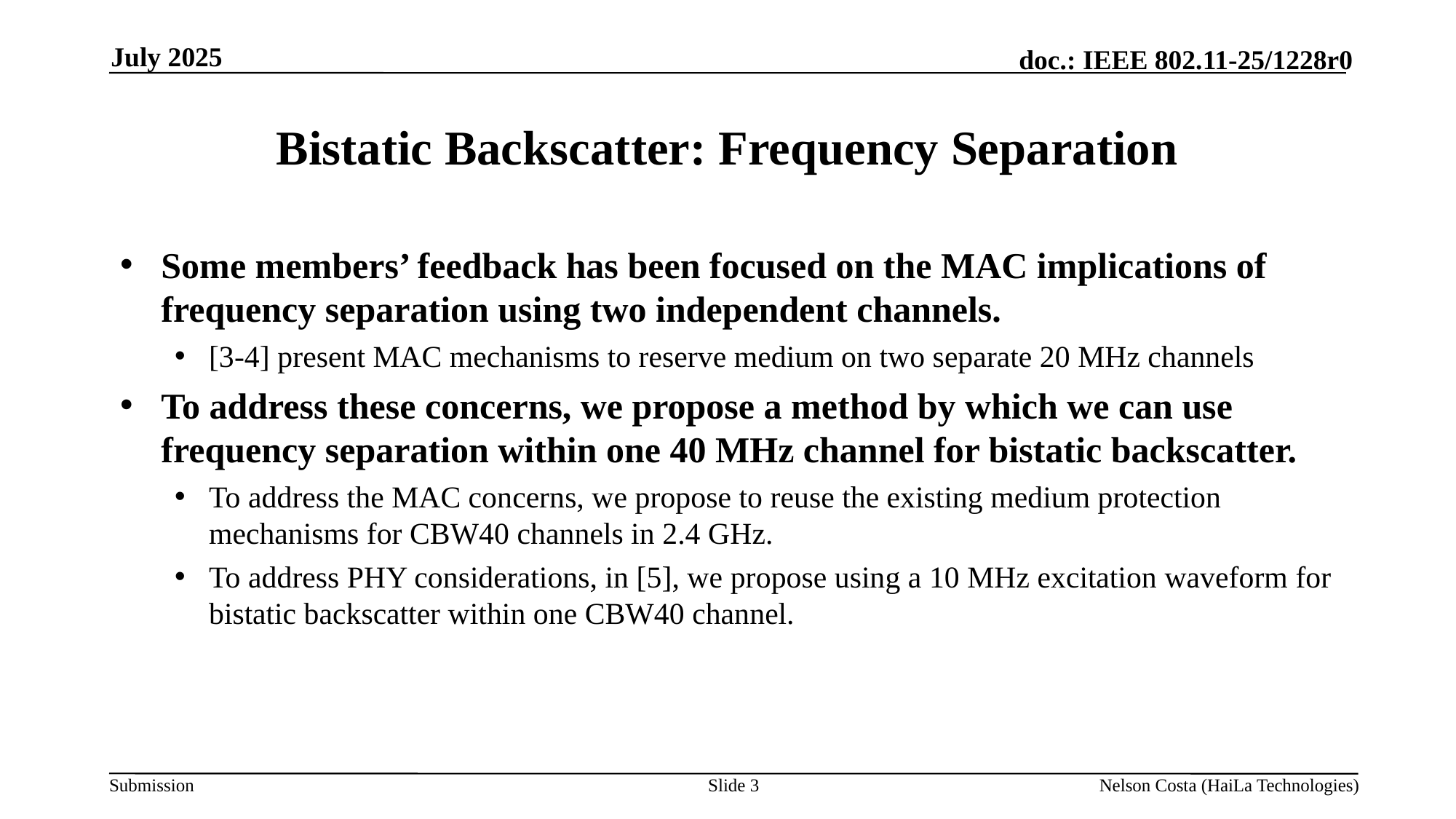

July 2025
# Bistatic Backscatter: Frequency Separation
Some members’ feedback has been focused on the MAC implications of frequency separation using two independent channels.
[3-4] present MAC mechanisms to reserve medium on two separate 20 MHz channels
To address these concerns, we propose a method by which we can use frequency separation within one 40 MHz channel for bistatic backscatter.
To address the MAC concerns, we propose to reuse the existing medium protection mechanisms for CBW40 channels in 2.4 GHz.
To address PHY considerations, in [5], we propose using a 10 MHz excitation waveform for bistatic backscatter within one CBW40 channel.
Slide 3
Nelson Costa (HaiLa Technologies)